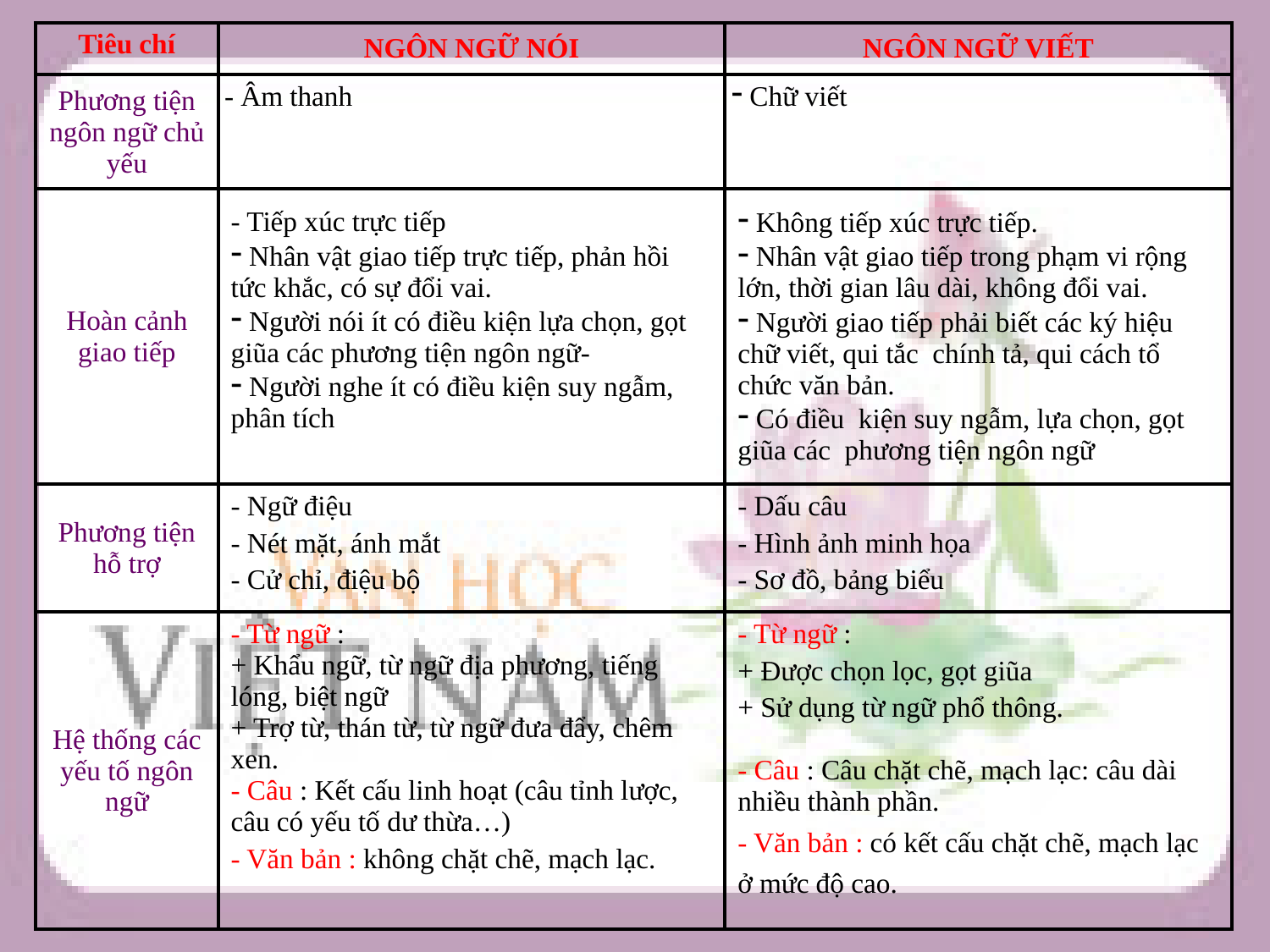

| Tiêu chí | NGÔN NGỮ NÓI | NGÔN NGỮ VIẾT |
| --- | --- | --- |
| Phương tiện ngôn ngữ chủ yếu | - Âm thanh | Chữ viết |
| Hoàn cảnh giao tiếp | - Tiếp xúc trực tiếp Nhân vật giao tiếp trực tiếp, phản hồi tức khắc, có sự đổi vai. Người nói ít có điều kiện lựa chọn, gọt giũa các phương tiện ngôn ngữ- Người nghe ít có điều kiện suy ngẫm, phân tích | Không tiếp xúc trực tiếp. Nhân vật giao tiếp trong phạm vi rộng lớn, thời gian lâu dài, không đổi vai. Người giao tiếp phải biết các ký hiệu chữ viết, qui tắc chính tả, qui cách tổ chức văn bản. Có điều kiện suy ngẫm, lựa chọn, gọt giũa các phương tiện ngôn ngữ |
| Phương tiện hỗ trợ | - Ngữ điệu - Nét mặt, ánh mắt - Cử chỉ, điệu bộ | - Dấu câu - Hình ảnh minh họa - Sơ đồ, bảng biểu |
| Hệ thống các yếu tố ngôn ngữ | - Từ ngữ : + Khẩu ngữ, từ ngữ địa phương, tiếng lóng, biệt ngữ + Trợ từ, thán từ, từ ngữ đưa đẩy, chêm xen. - Câu : Kết cấu linh hoạt (câu tỉnh lược, câu có yếu tố dư thừa…) - Văn bản : không chặt chẽ, mạch lạc. | - Từ ngữ : + Được chọn lọc, gọt giũa + Sử dụng từ ngữ phổ thông. - Câu : Câu chặt chẽ, mạch lạc: câu dài nhiều thành phần. - Văn bản : có kết cấu chặt chẽ, mạch lạc ở mức độ cao. |